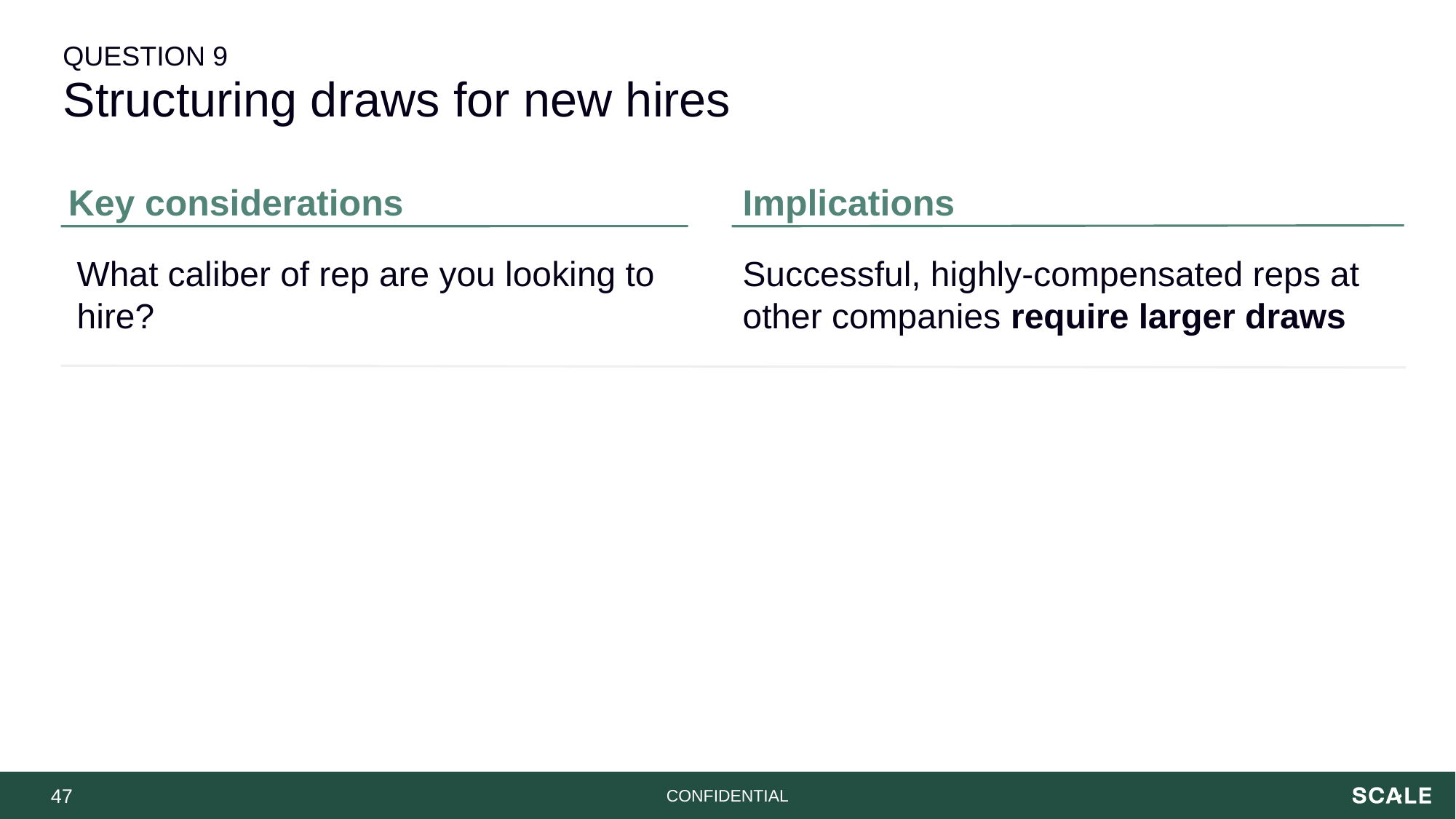

QUESTION 9
Structuring draws for new hires
Key considerations
Implications
What caliber of rep are you looking to hire?
Successful, highly-compensated reps at other companies require larger draws
47